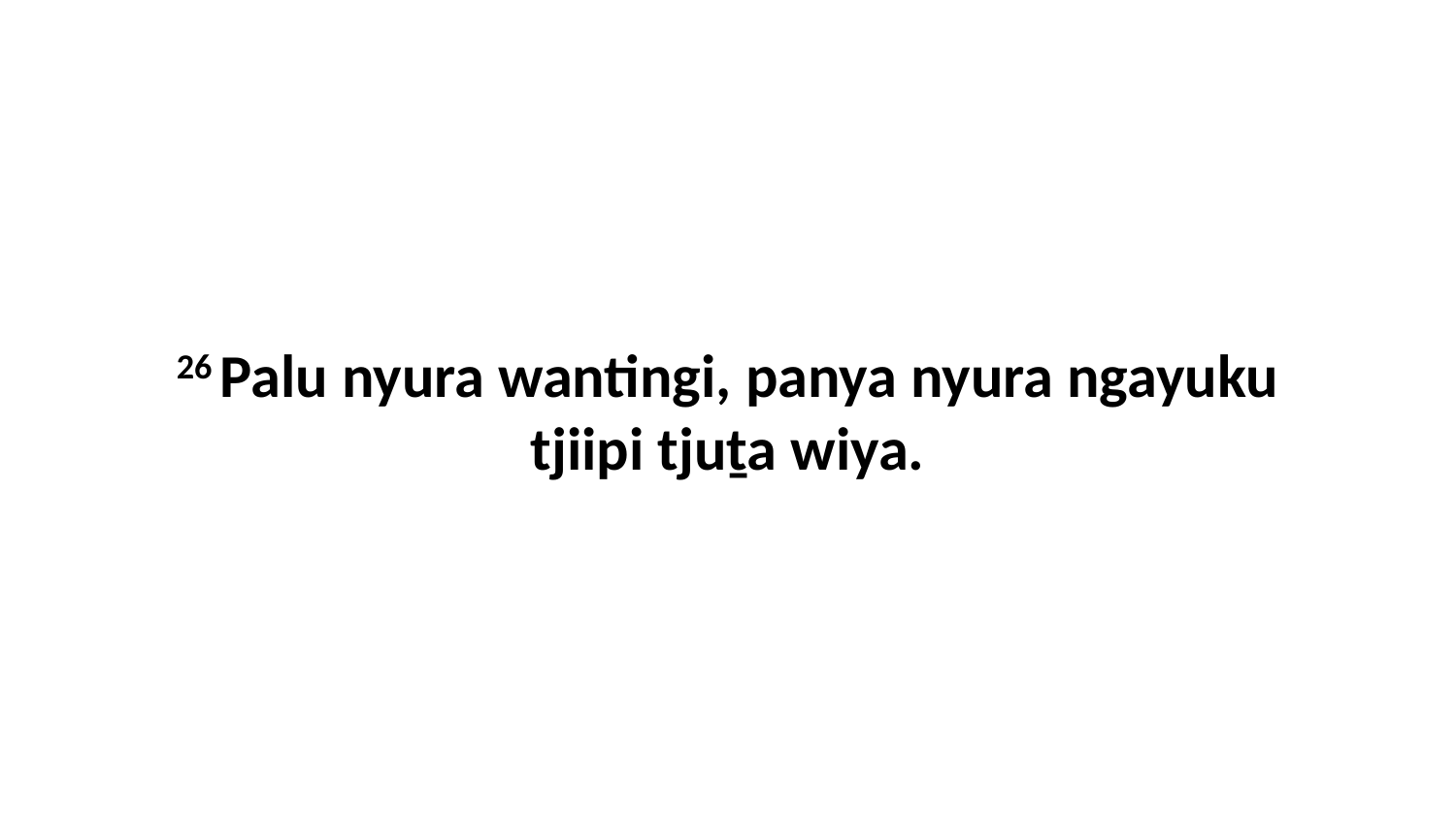

26 Palu nyura wantingi, panya nyura ngayuku tjiipi tjuṯa wiya.